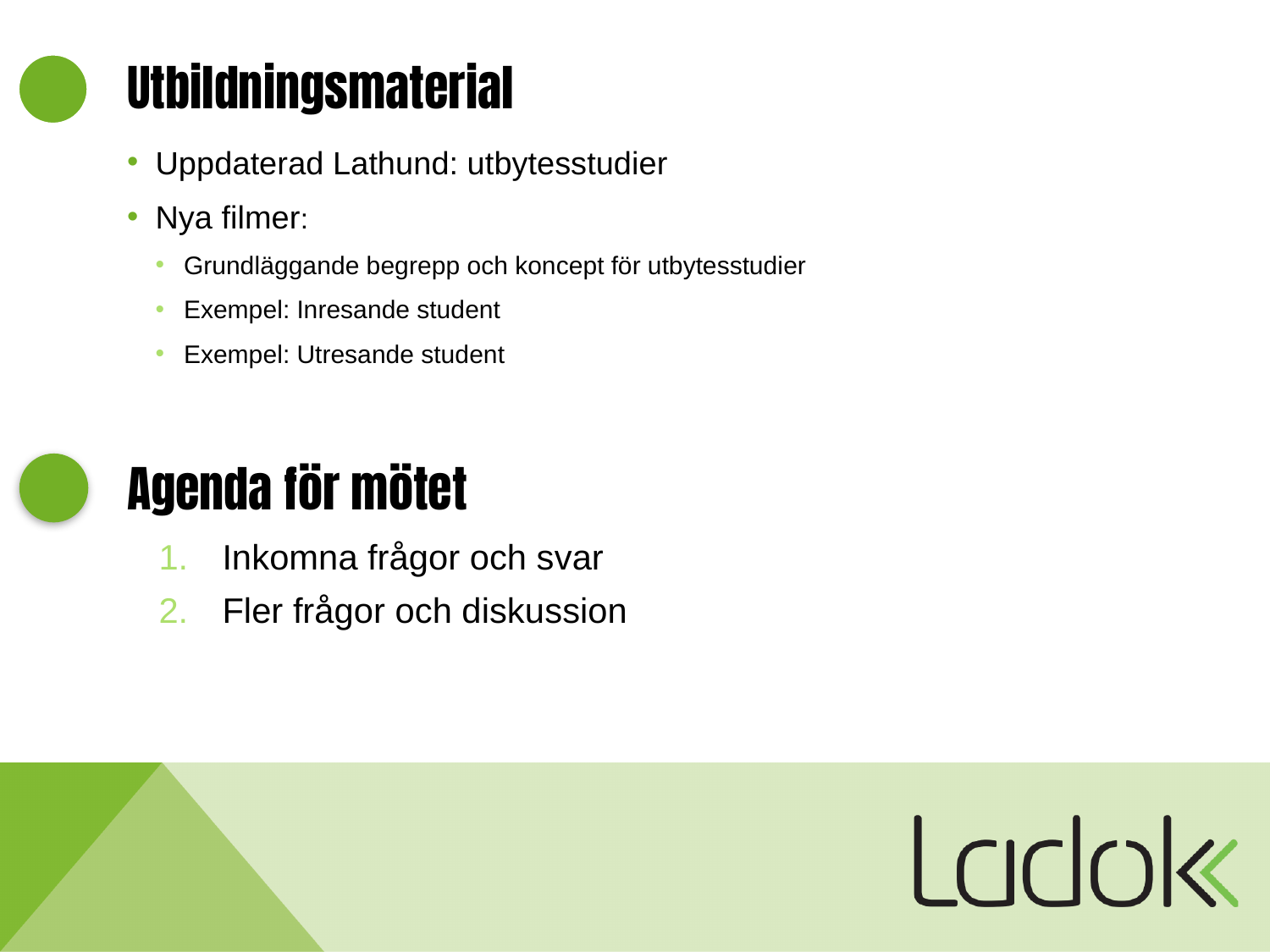

# Utbildningsmaterial
Uppdaterad Lathund: utbytesstudier
Nya filmer:
Grundläggande begrepp och koncept för utbytesstudier
Exempel: Inresande student
Exempel: Utresande student
Agenda för mötet

Inkomna frågor och svar
Fler frågor och diskussion